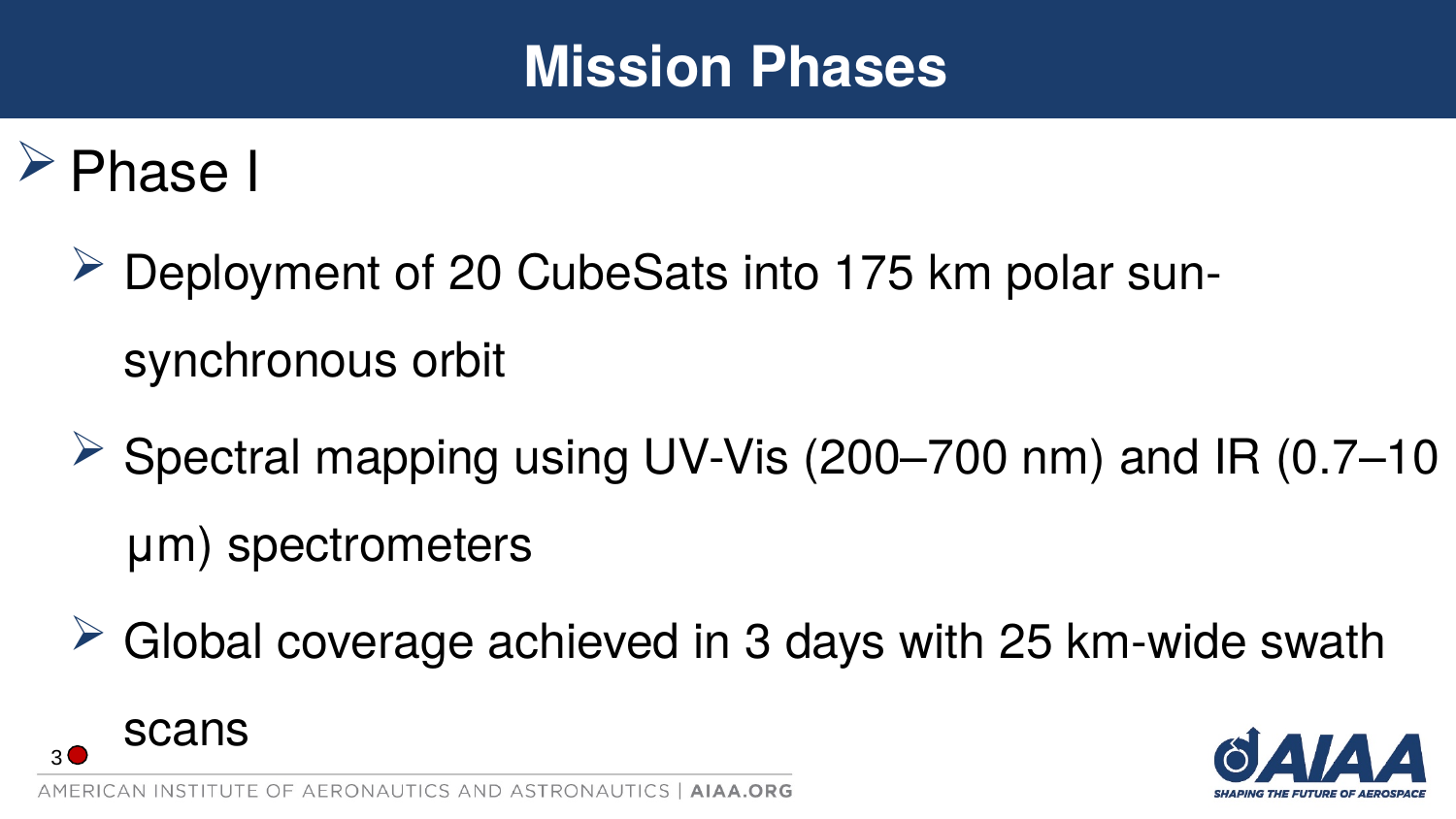

X: Deployment of 20 CubeSats into 175 km polar sun-synchronous orbit

# Mission Phases
Phase I
Deployment of 20 CubeSats into 175 km polar sun-synchronous orbit
Spectral mapping using UV-Vis (200–700 nm) and IR (0.7–10 μm) spectrometers
Global coverage achieved in 3 days with 25 km-wide swath scans
3